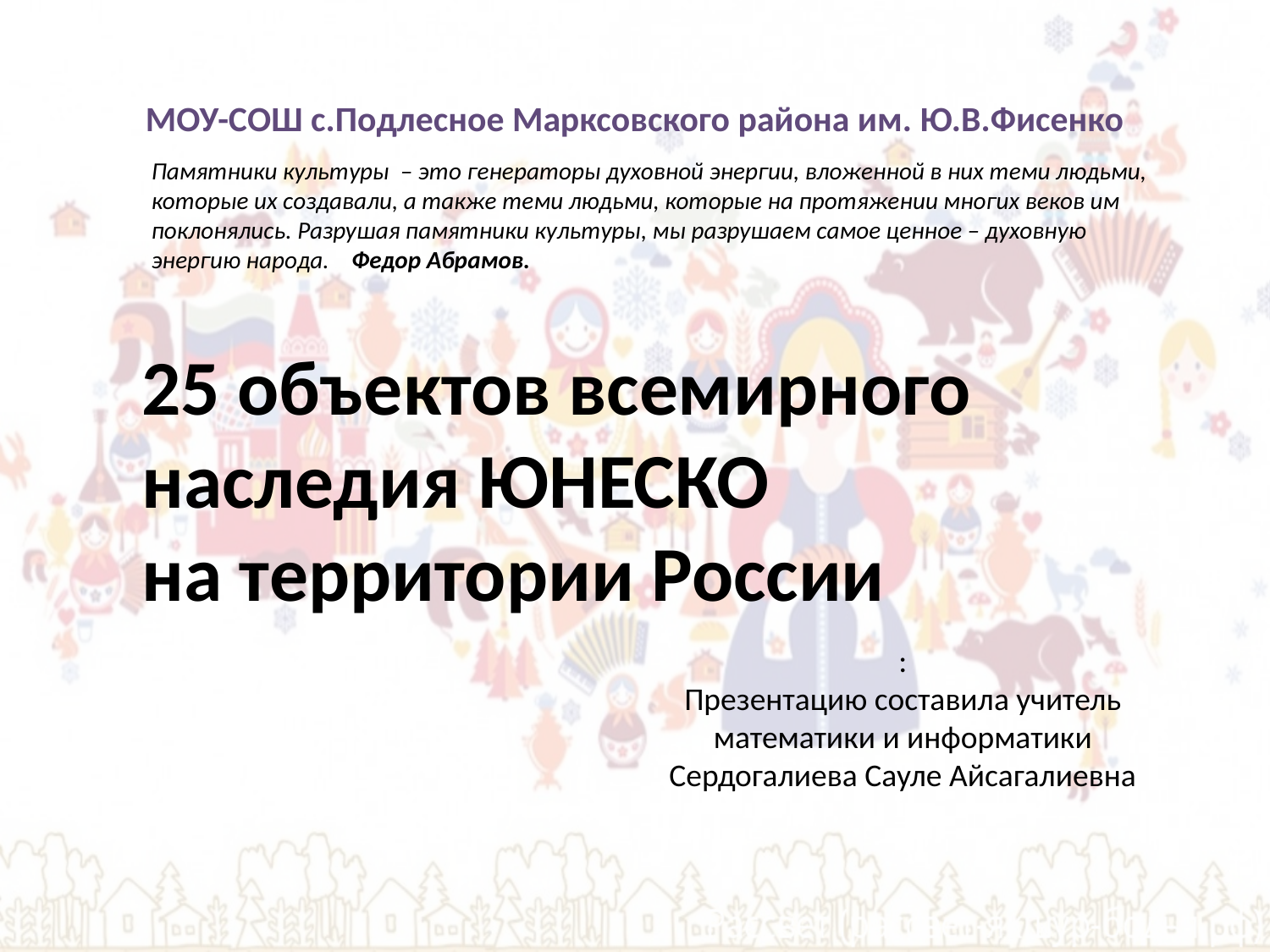

# МОУ-СОШ с.Подлесное Марксовского района им. Ю.В.Фисенко
Памятники культуры  – это генераторы духовной энергии, вложенной в них теми людьми, которые их создавали, а также теми людьми, которые на протяжении многих веков им поклонялись. Разрушая памятники культуры, мы разрушаем самое ценное – духовную энергию народа.    Федор Абрамов.

25 объектов всемирного наследия ЮНЕСКО на территории России
:
Презентацию составила учитель математики и информатики Сердогалиева Сауле Айсагалиевна